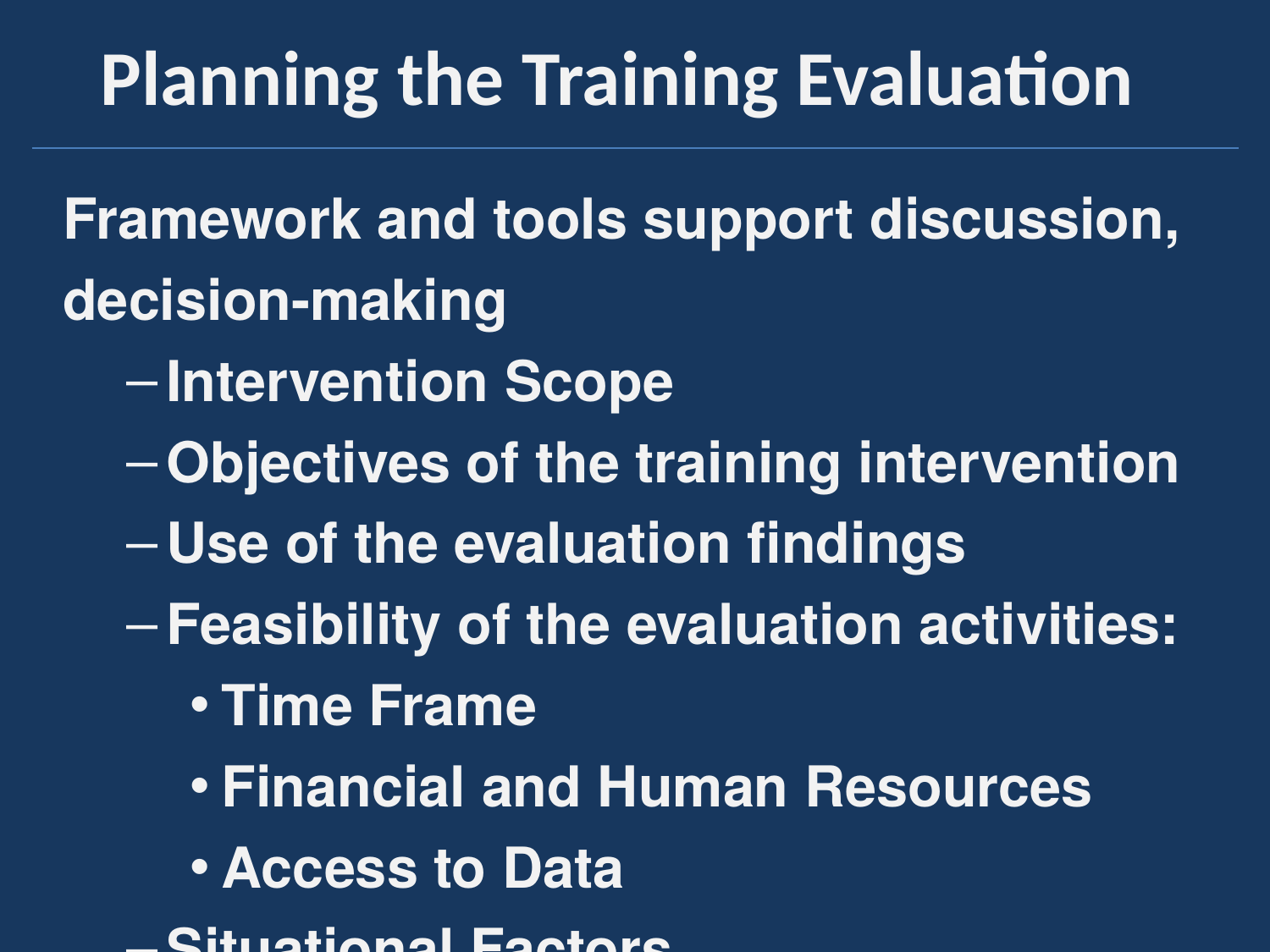

# Planning the Training Evaluation

Framework and tools support discussion, decision-making
Intervention Scope
Objectives of the training intervention
Use of the evaluation findings
Feasibility of the evaluation activities:
Time Frame
Financial and Human Resources
Access to Data
Situational Factors